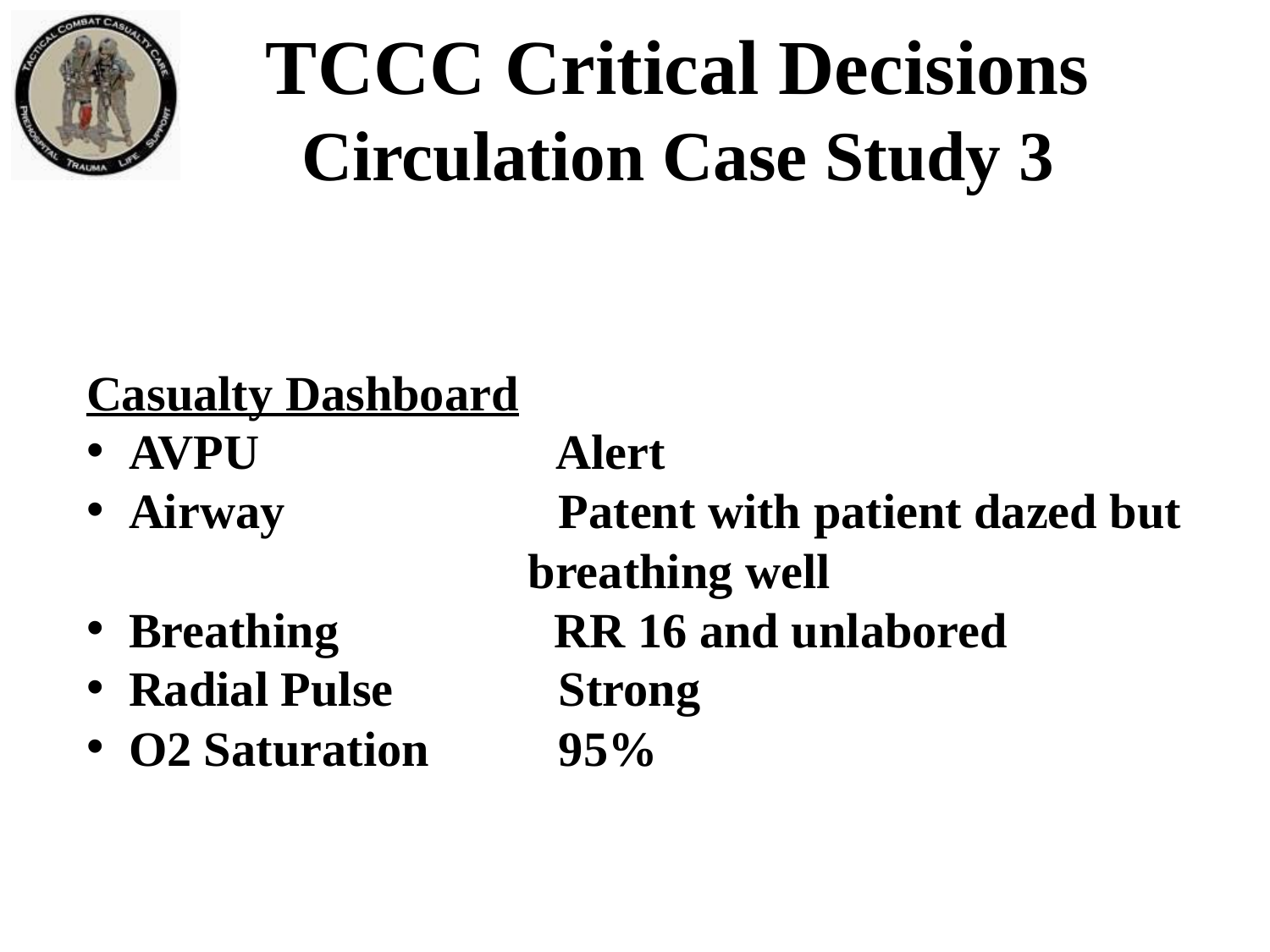

TCCC Critical Decisions
Circulation Case Study 3
Casualty Dashboard
 AVPU		     Alert
 Airway		     Patent with patient dazed but
                                    breathing well
 Breathing	               RR 16 and unlabored
 Radial Pulse 	     Strong
 O2 Saturation	     95%